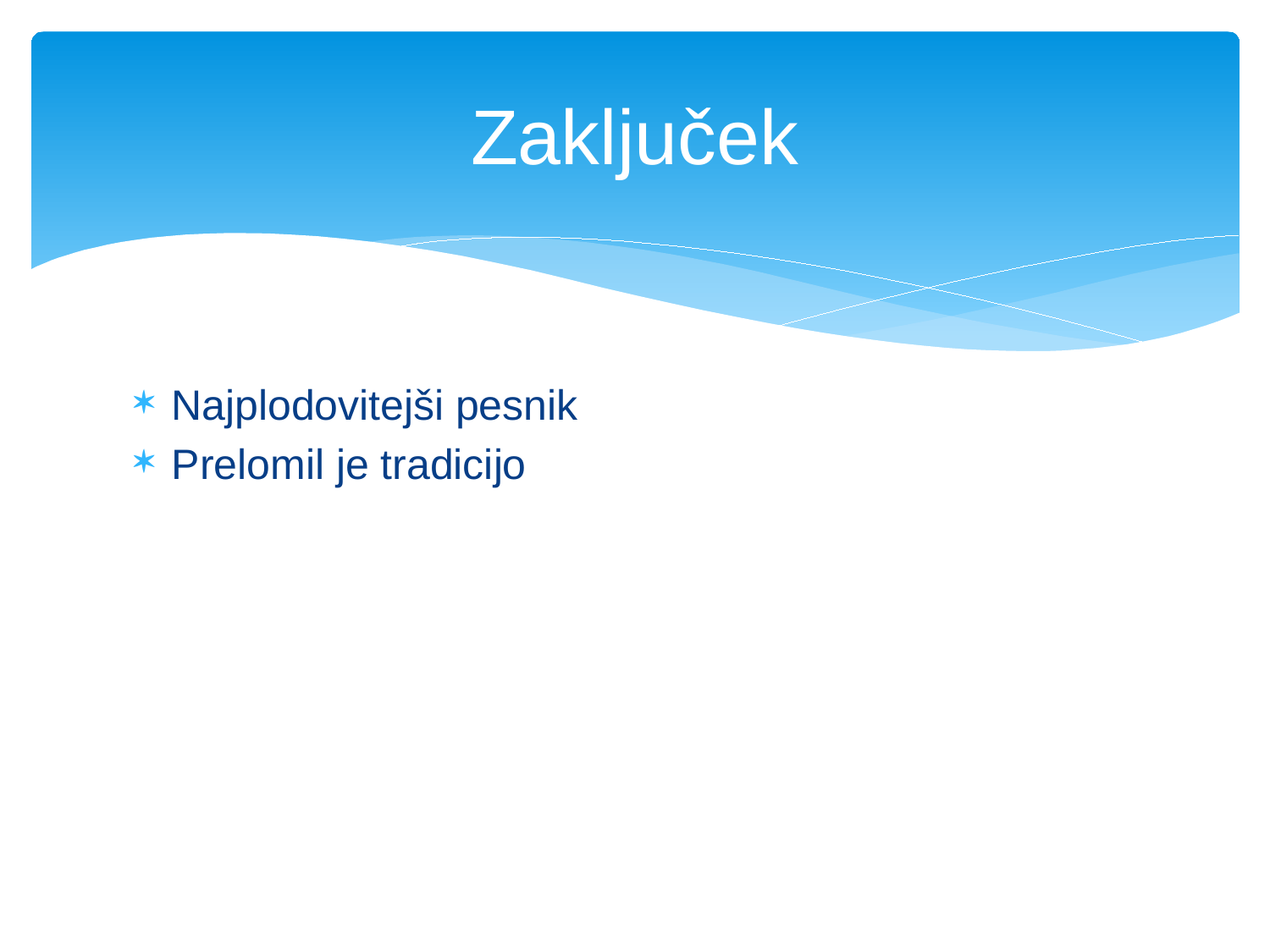

# Zaključek
Najplodovitejši pesnik
Prelomil je tradicijo